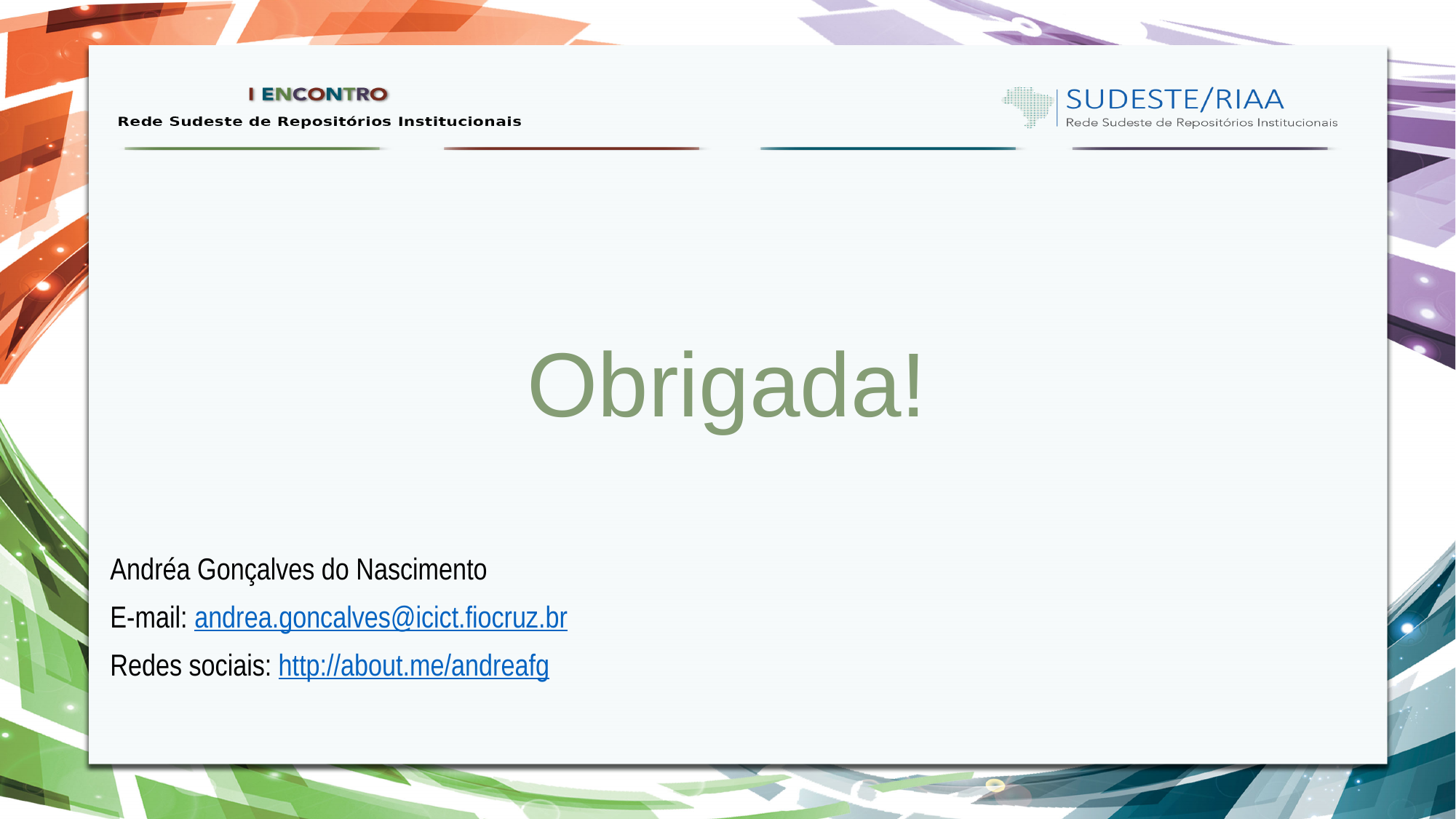

# Obrigada!
Andréa Gonçalves do Nascimento
E-mail: andrea.goncalves@icict.fiocruz.br
Redes sociais: http://about.me/andreafg